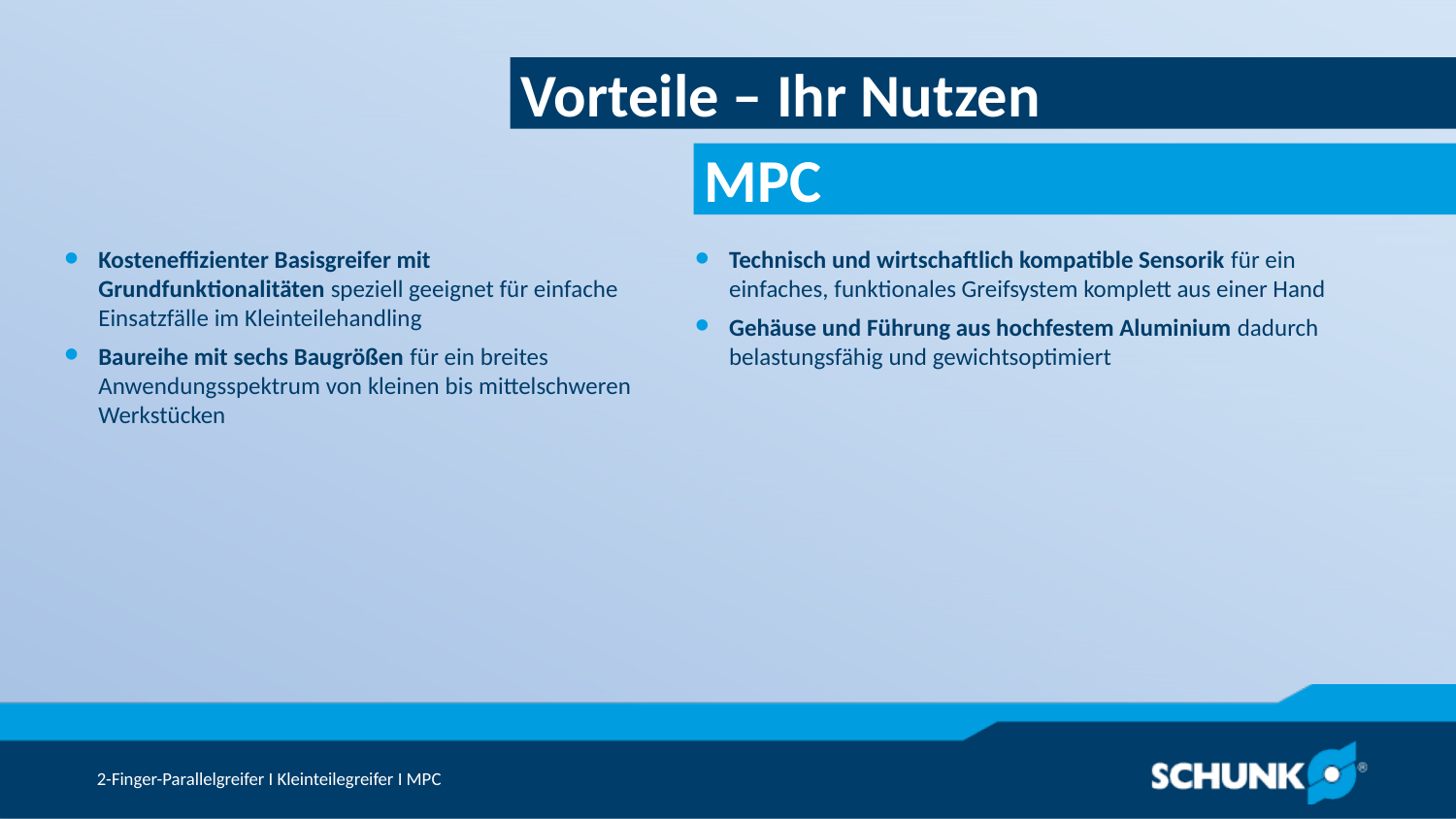

Vorteile – Ihr Nutzen
Kosteneffizienter Basisgreifer mit Grundfunktionalitäten speziell geeignet für einfache Einsatzfälle im Kleinteilehandling
Baureihe mit sechs Baugrößen für ein breites Anwendungsspektrum von kleinen bis mittelschweren Werkstücken
Technisch und wirtschaftlich kompatible Sensorik für ein einfaches, funktionales Greifsystem komplett aus einer Hand
Gehäuse und Führung aus hochfestem Aluminium dadurch belastungsfähig und gewichtsoptimiert